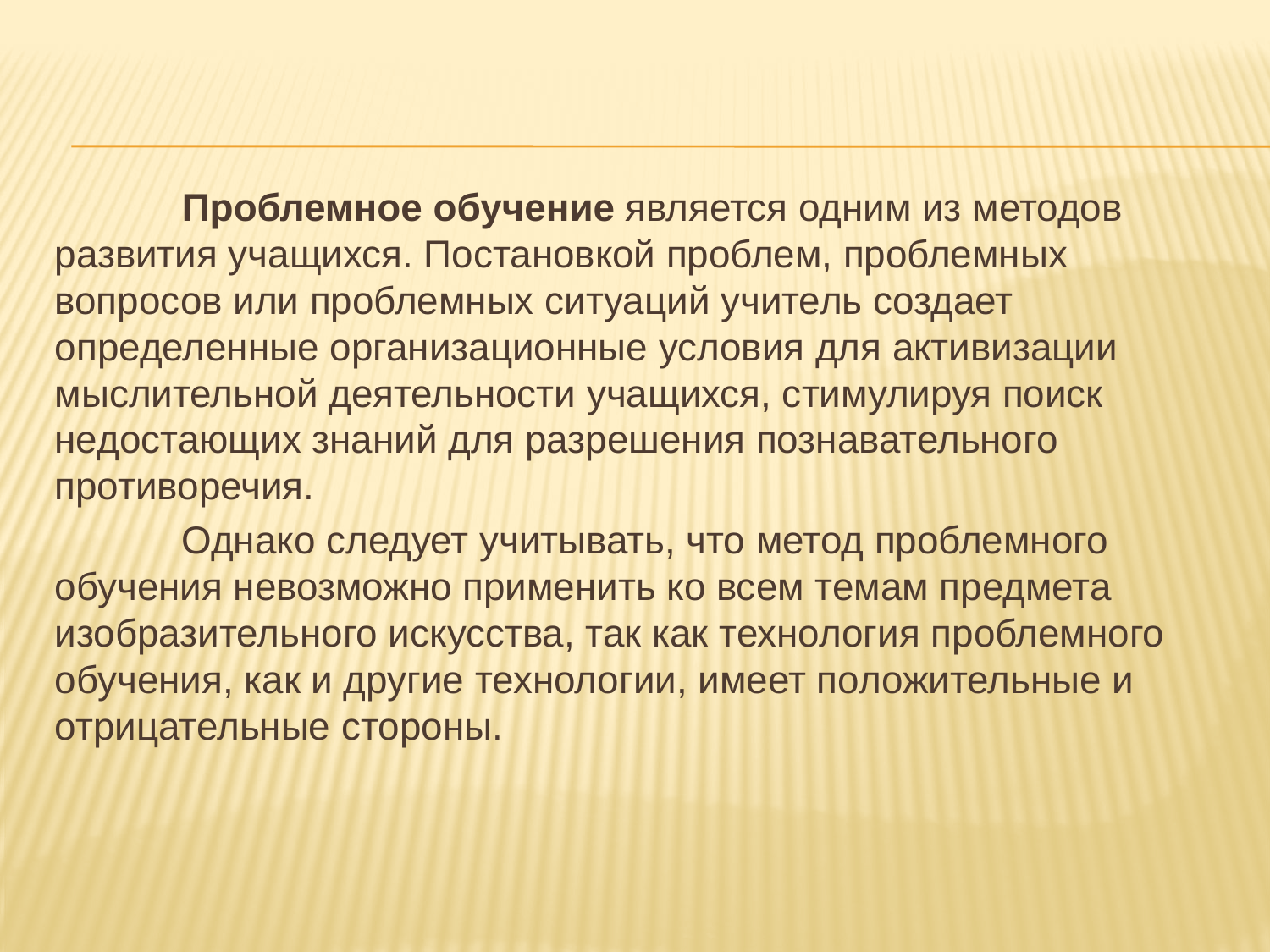

#
	Проблемное обучение является одним из методов развития учащихся. Постановкой проблем, проблемных вопросов или проблемных ситуаций учитель создает определенные организационные условия для активизации мыслительной деятельности учащихся, стимулируя поиск недостающих знаний для разрешения познавательного противоречия.
	Однако следует учитывать, что метод проблемного обучения невозможно применить ко всем темам предмета изобразительного искусства, так как технология проблемного обучения, как и другие технологии, имеет положительные и отрицательные стороны.